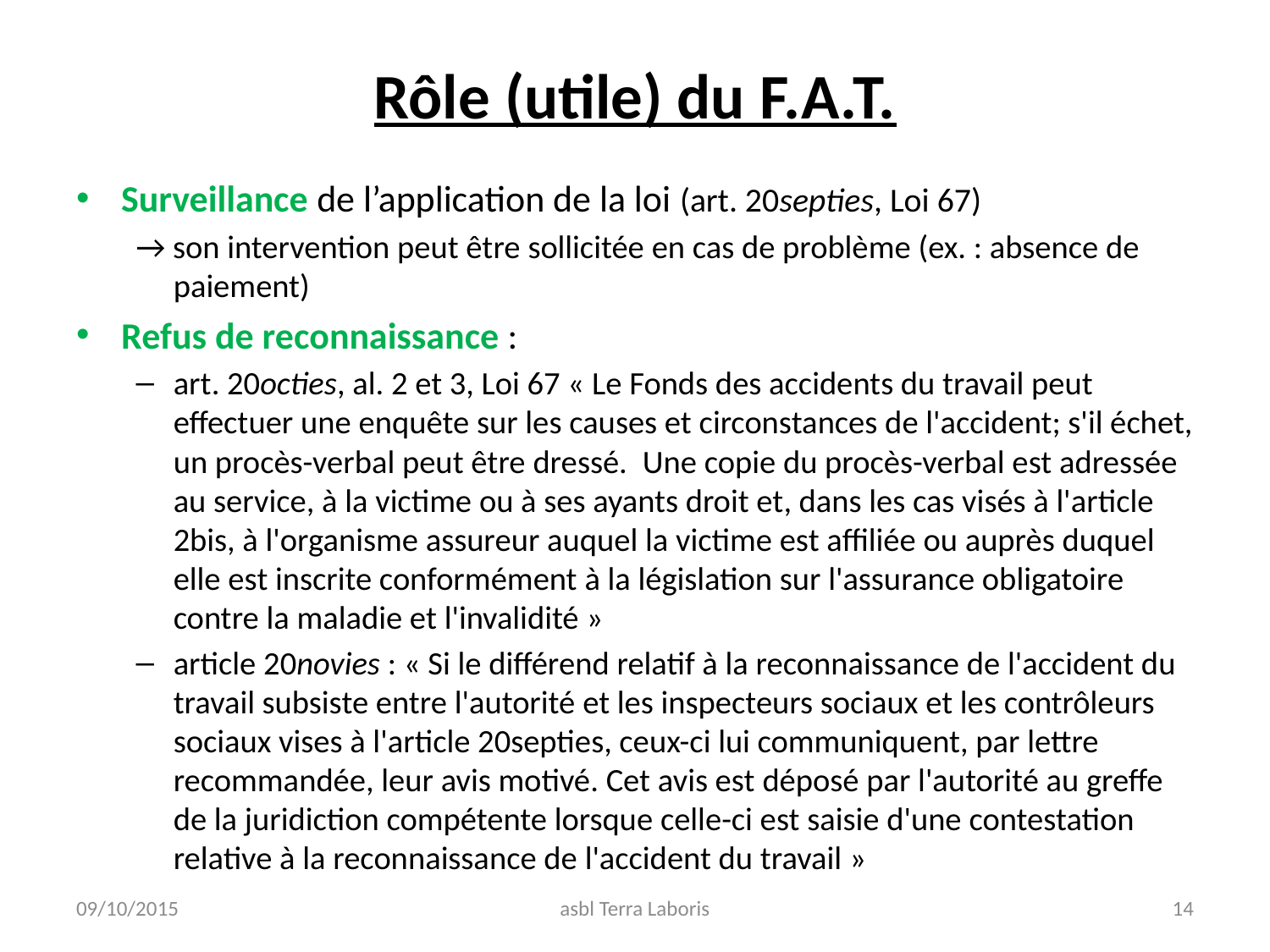

# Rôle (utile) du F.A.T.
Surveillance de l’application de la loi (art. 20septies, Loi 67)
→ son intervention peut être sollicitée en cas de problème (ex. : absence de paiement)
Refus de reconnaissance :
art. 20octies, al. 2 et 3, Loi 67 « Le Fonds des accidents du travail peut effectuer une enquête sur les causes et circonstances de l'accident; s'il échet, un procès-verbal peut être dressé.  Une copie du procès-verbal est adressée au service, à la victime ou à ses ayants droit et, dans les cas visés à l'article 2bis, à l'organisme assureur auquel la victime est affiliée ou auprès duquel elle est inscrite conformément à la législation sur l'assurance obligatoire contre la maladie et l'invalidité »
article 20novies : « Si le différend relatif à la reconnaissance de l'accident du travail subsiste entre l'autorité et les inspecteurs sociaux et les contrôleurs sociaux vises à l'article 20septies, ceux-ci lui communiquent, par lettre recommandée, leur avis motivé. Cet avis est déposé par l'autorité au greffe de la juridiction compétente lorsque celle-ci est saisie d'une contestation relative à la reconnaissance de l'accident du travail »
09/10/2015
asbl Terra Laboris
14